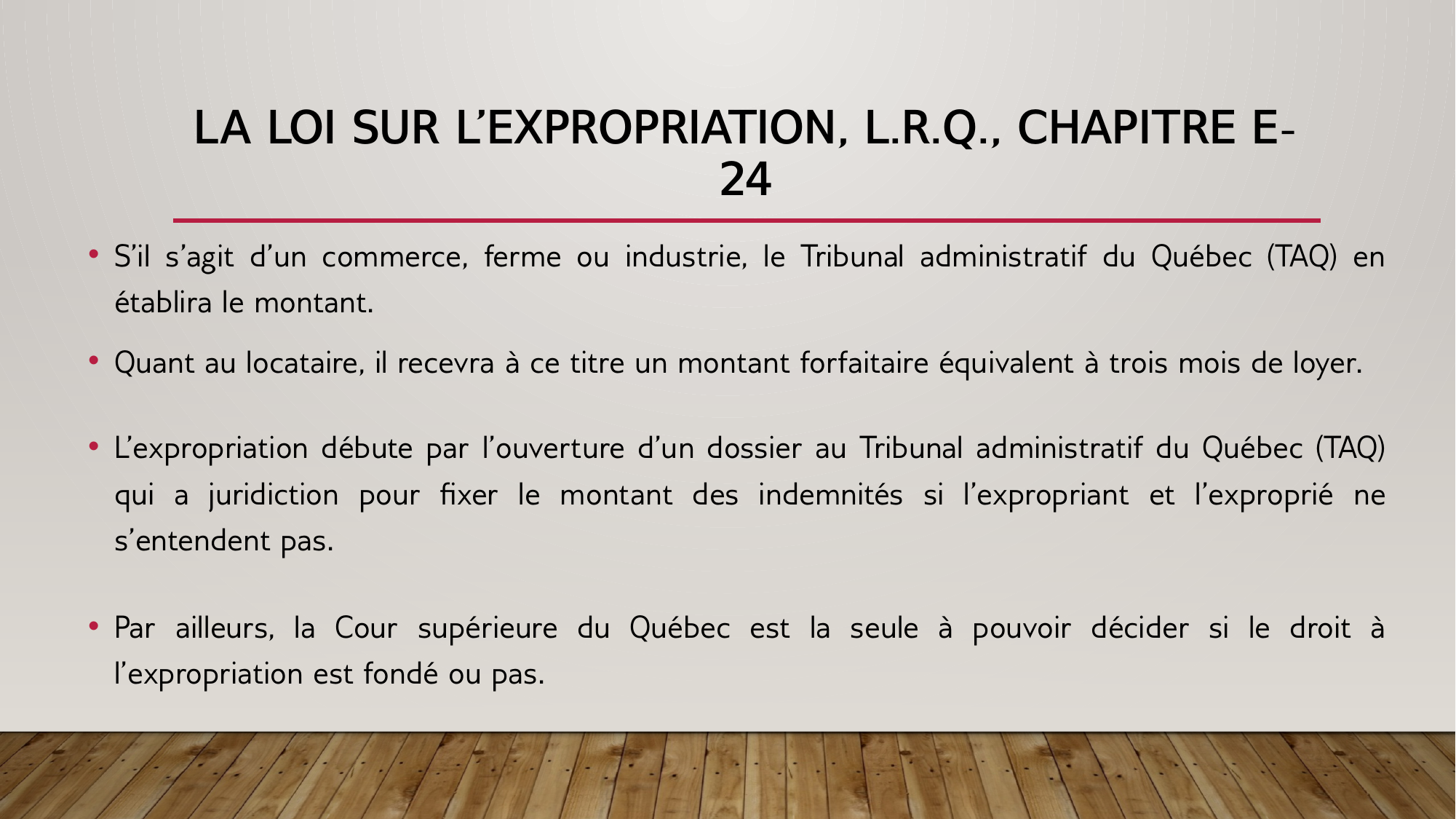

# La Loi sur l’expropriation, L.R.Q., chapitre E-24
S’il s’agit d’un commerce, ferme ou industrie, le Tribunal administratif du Québec (TAQ) en établira le montant.
Quant au locataire, il recevra à ce titre un montant forfaitaire équivalent à trois mois de loyer.

L’expropriation débute par l’ouverture d’un dossier au Tribunal administratif du Québec (TAQ) qui a juridiction pour fixer le montant des indemnités si l’expropriant et l’exproprié ne s’entendent pas.

Par ailleurs, la Cour supérieure du Québec est la seule à pouvoir décider si le droit à l’expropriation est fondé ou pas.